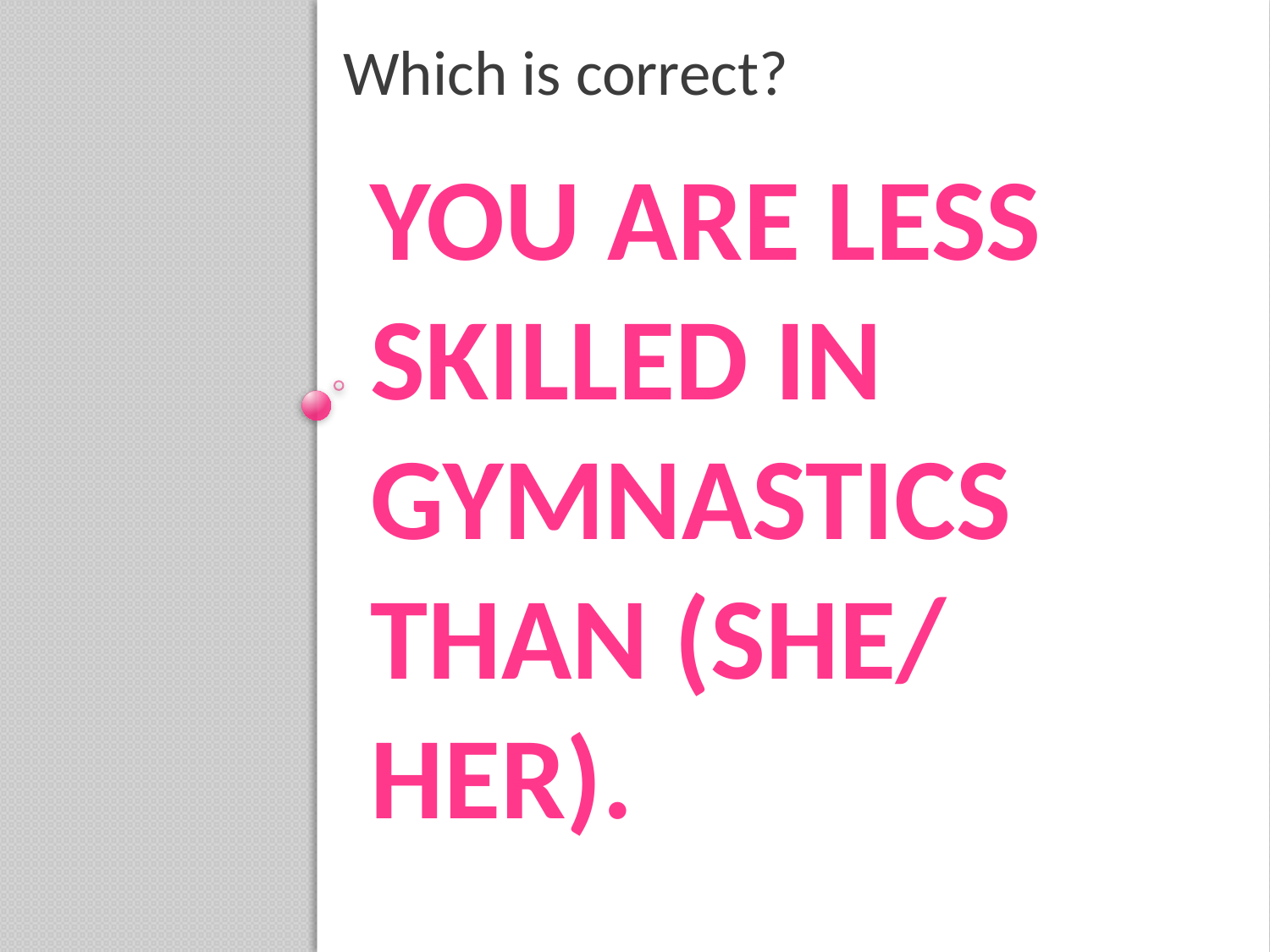

Which is correct?
# You are less skilled in gymnastics than (She/ Her).